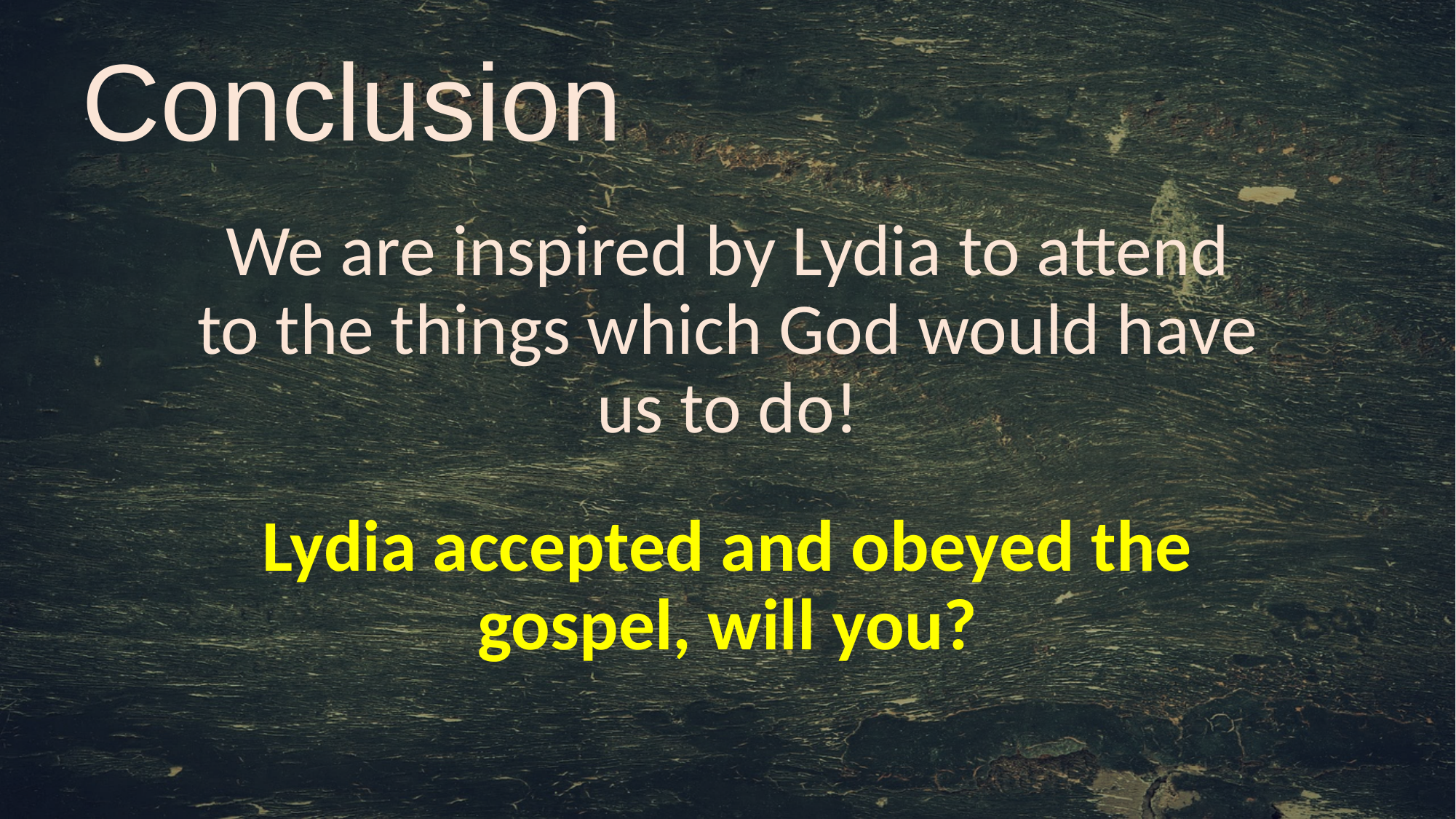

# Conclusion
We are inspired by Lydia to attend to the things which God would have us to do!

Lydia accepted and obeyed the gospel, will you?